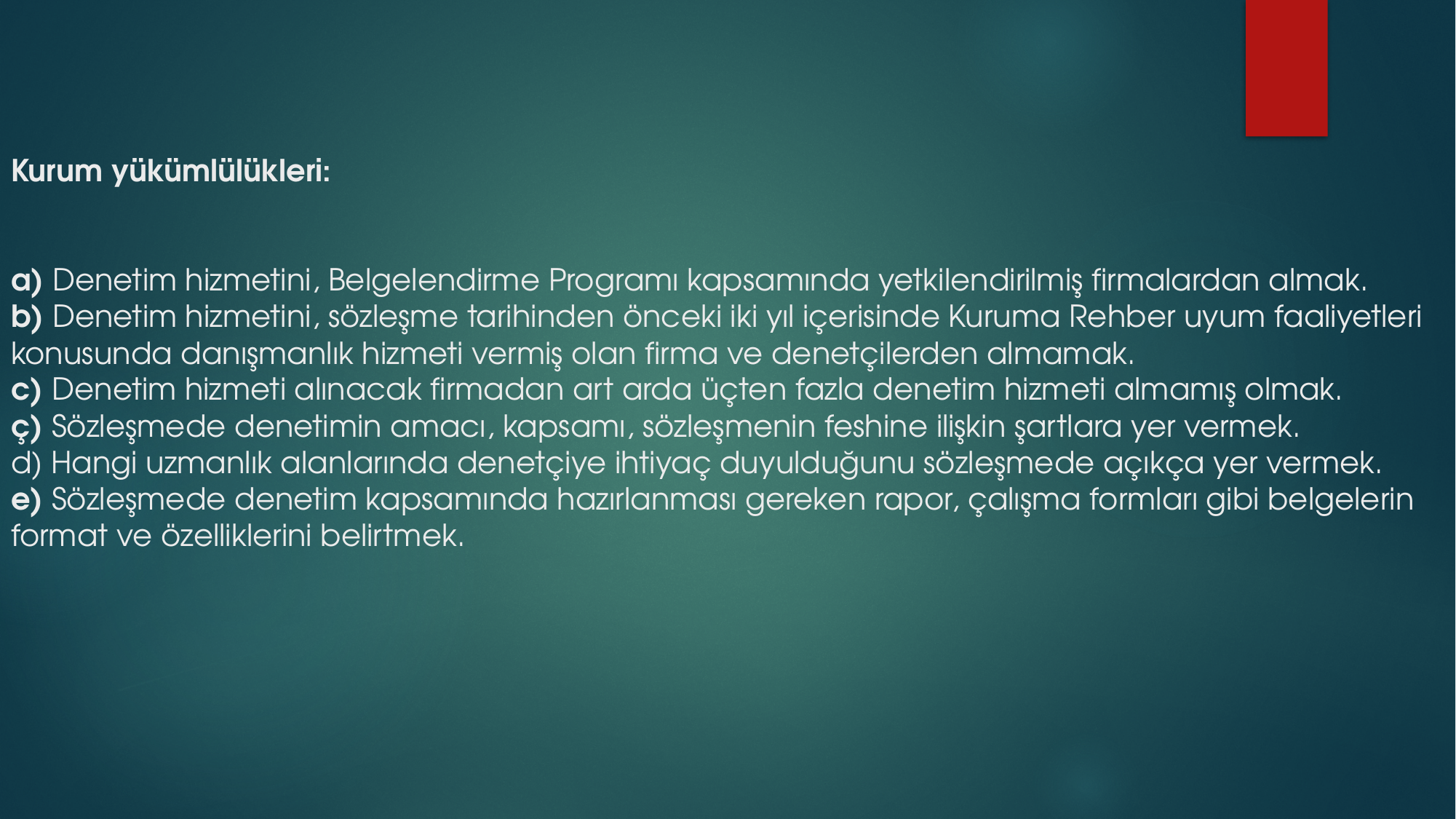

# Kurum yükümlülükleri: a) Denetim hizmetini, Belgelendirme Programı kapsamında yetkilendirilmiş firmalardan almak. b) Denetim hizmetini, sözleşme tarihinden önceki iki yıl içerisinde Kuruma Rehber uyum faaliyetleri konusunda danışmanlık hizmeti vermiş olan firma ve denetçilerden almamak. c) Denetim hizmeti alınacak firmadan art arda üçten fazla denetim hizmeti almamış olmak. ç) Sözleşmede denetimin amacı, kapsamı, sözleşmenin feshine ilişkin şartlara yer vermek. d) Hangi uzmanlık alanlarında denetçiye ihtiyaç duyulduğunu sözleşmede açıkça yer vermek. e) Sözleşmede denetim kapsamında hazırlanması gereken rapor, çalışma formları gibi belgelerin format ve özelliklerini belirtmek.